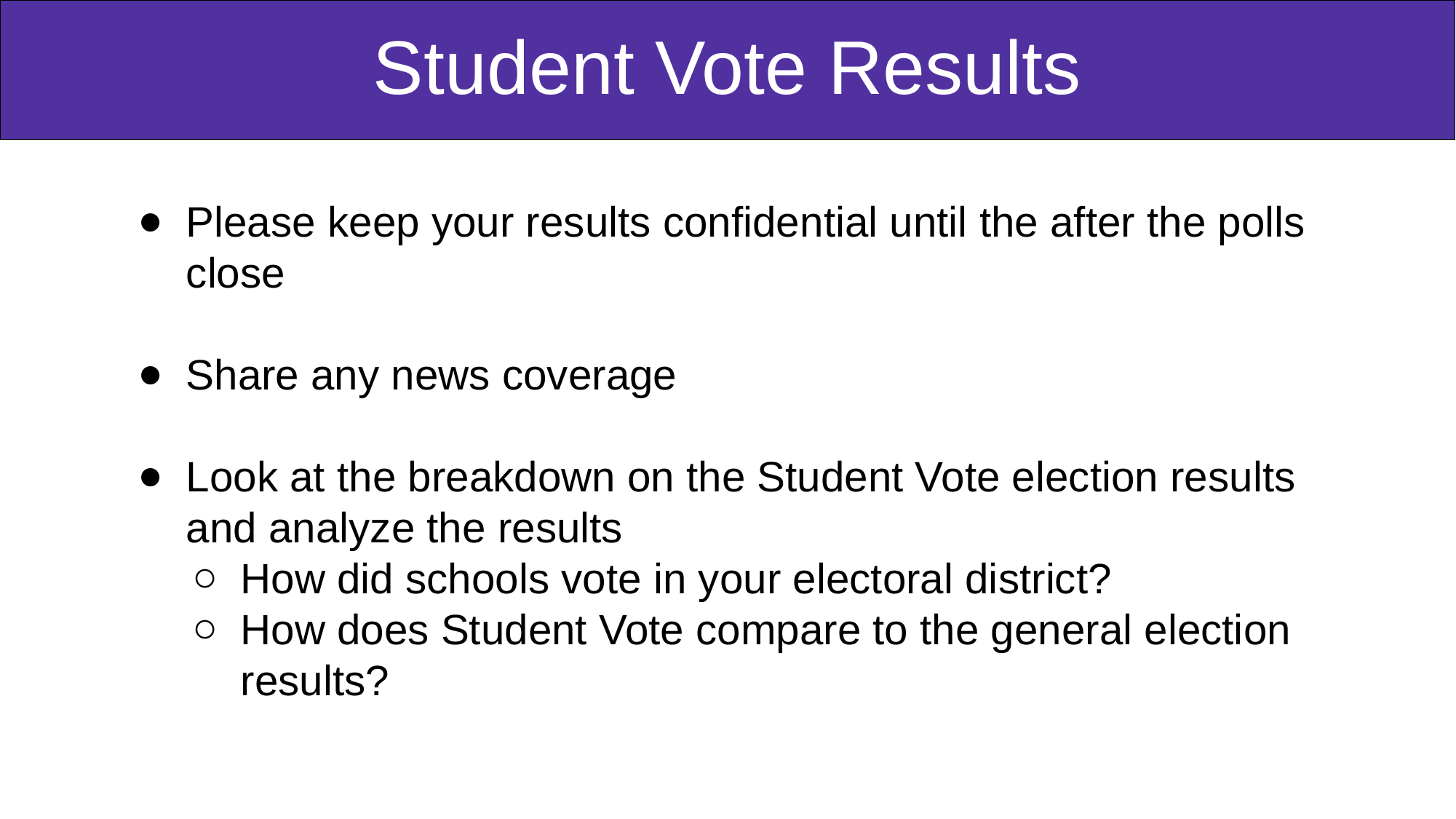

# Student Vote Results
Please keep your results confidential until the after the polls close

Share any news coverage

Look at the breakdown on the Student Vote election results and analyze the results
How did schools vote in your electoral district?
How does Student Vote compare to the general election results?